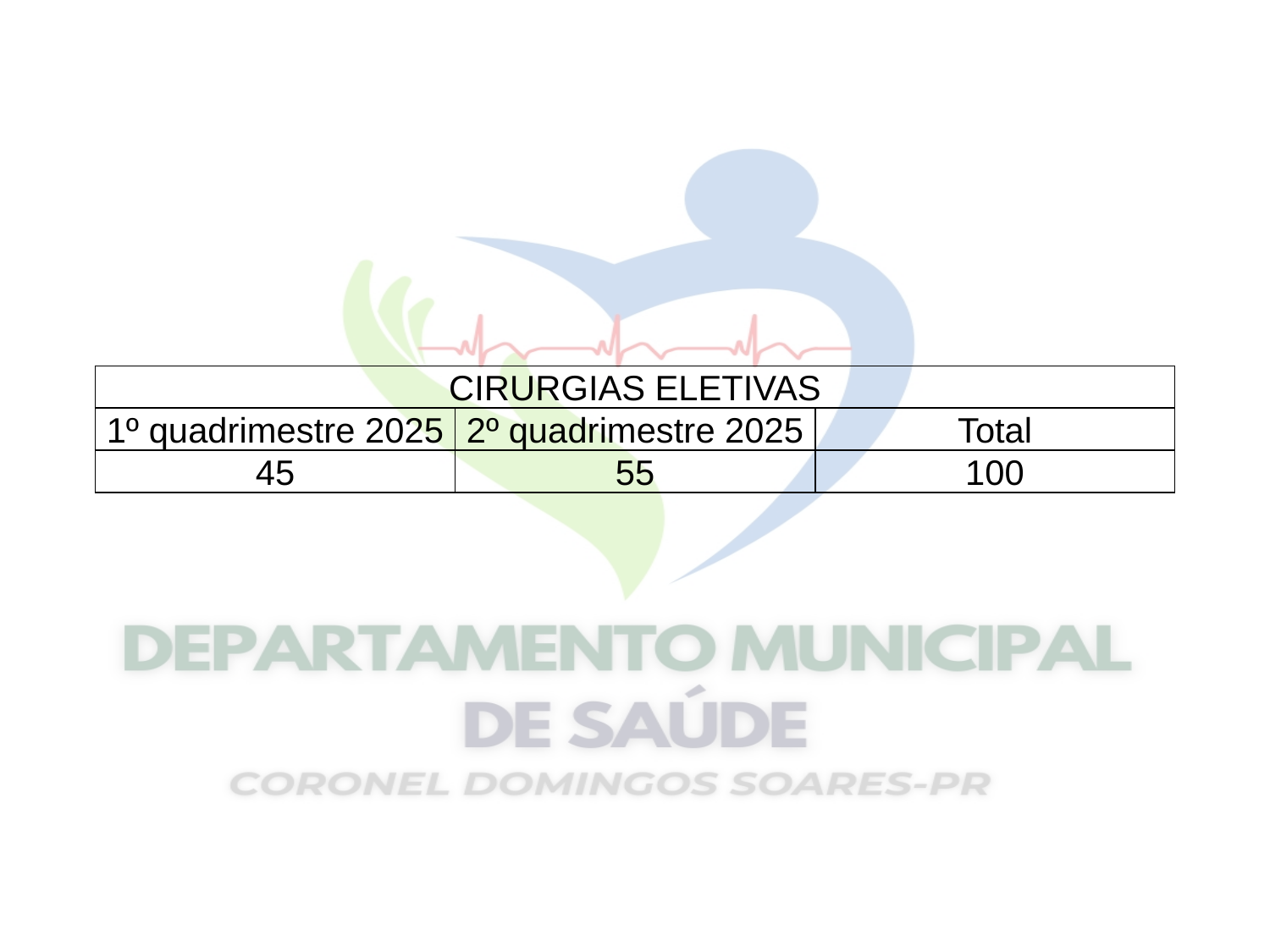

| CIRURGIAS ELETIVAS |  |  |
| --- | --- | --- |
| 1º quadrimestre 2025 | 2º quadrimestre 2025 | Total |
| 45 | 55 | 100 |